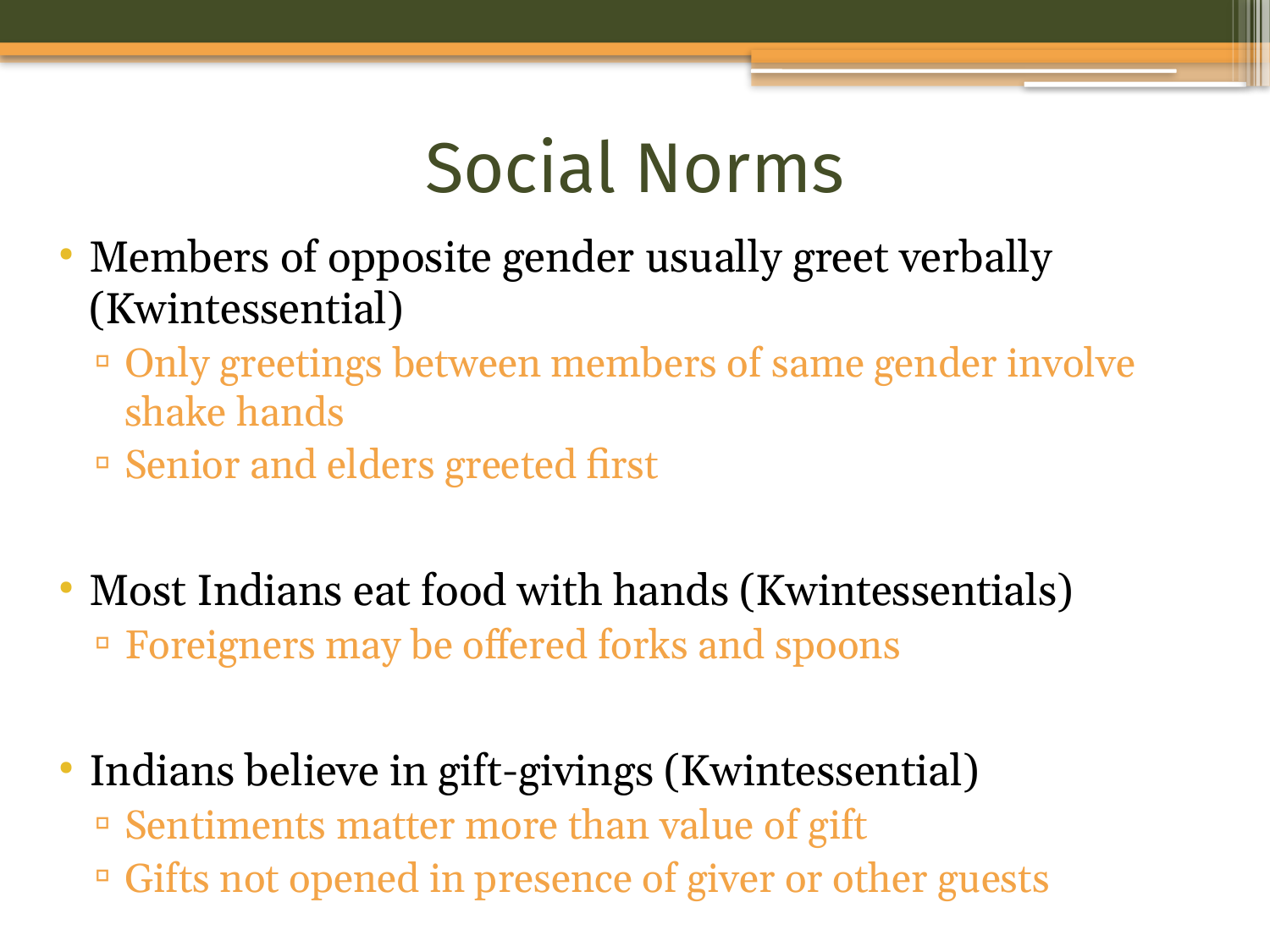

# Social Norms
Members of opposite gender usually greet verbally (Kwintessential)
Only greetings between members of same gender involve shake hands
Senior and elders greeted first

Most Indians eat food with hands (Kwintessentials)
Foreigners may be offered forks and spoons

Indians believe in gift-givings (Kwintessential)
Sentiments matter more than value of gift
Gifts not opened in presence of giver or other guests